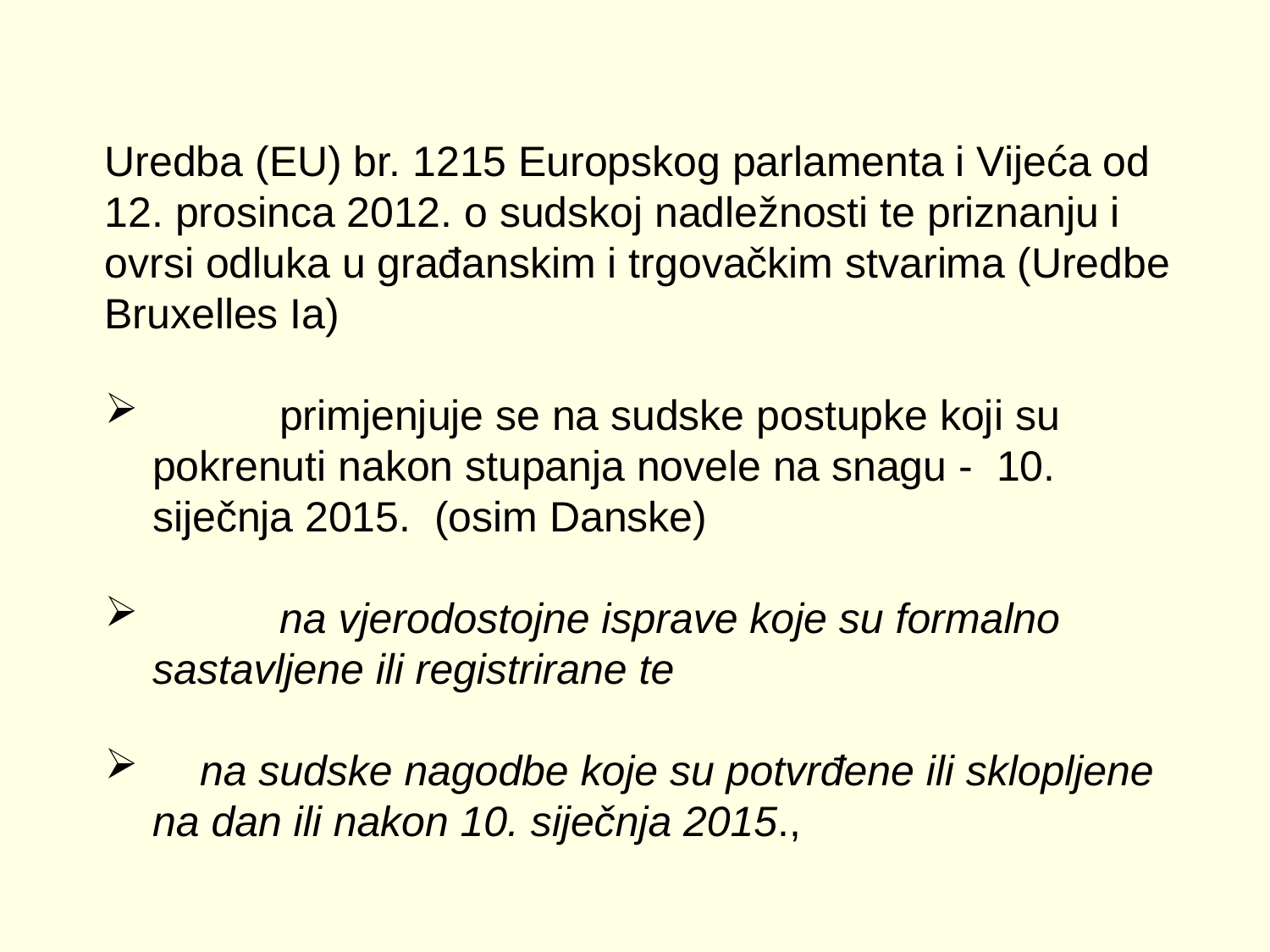

Uredba (EU) br. 1215 Europskog parlamenta i Vijeća od 12. prosinca 2012. o sudskoj nadležnosti te priznanju i ovrsi odluka u građanskim i trgovačkim stvarima (Uredbe Bruxelles Ia)

	primjenjuje se na sudske postupke koji su pokrenuti nakon stupanja novele na snagu -  10. siječnja 2015.  (osim Danske)

	na vjerodostojne isprave koje su formalno sastavljene ili registrirane te

    na sudske nagodbe koje su potvrđene ili sklopljene na dan ili nakon 10. siječnja 2015.,